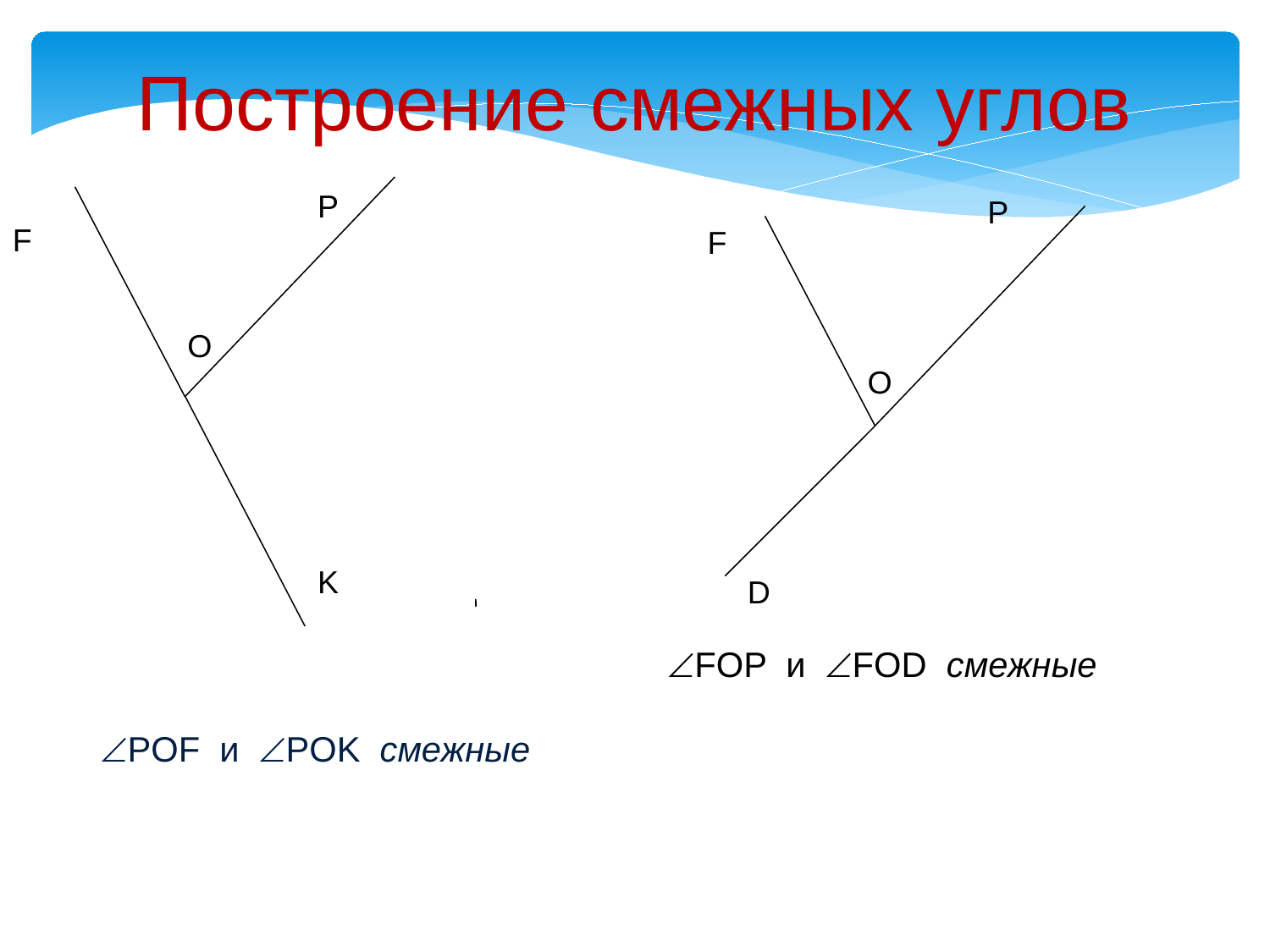

Построение смежных углов
    F

P

O
P

F

O

K

D

   ∠POF  и  ∠POK  смежные
∠FOP  и  ∠FOD  смежные